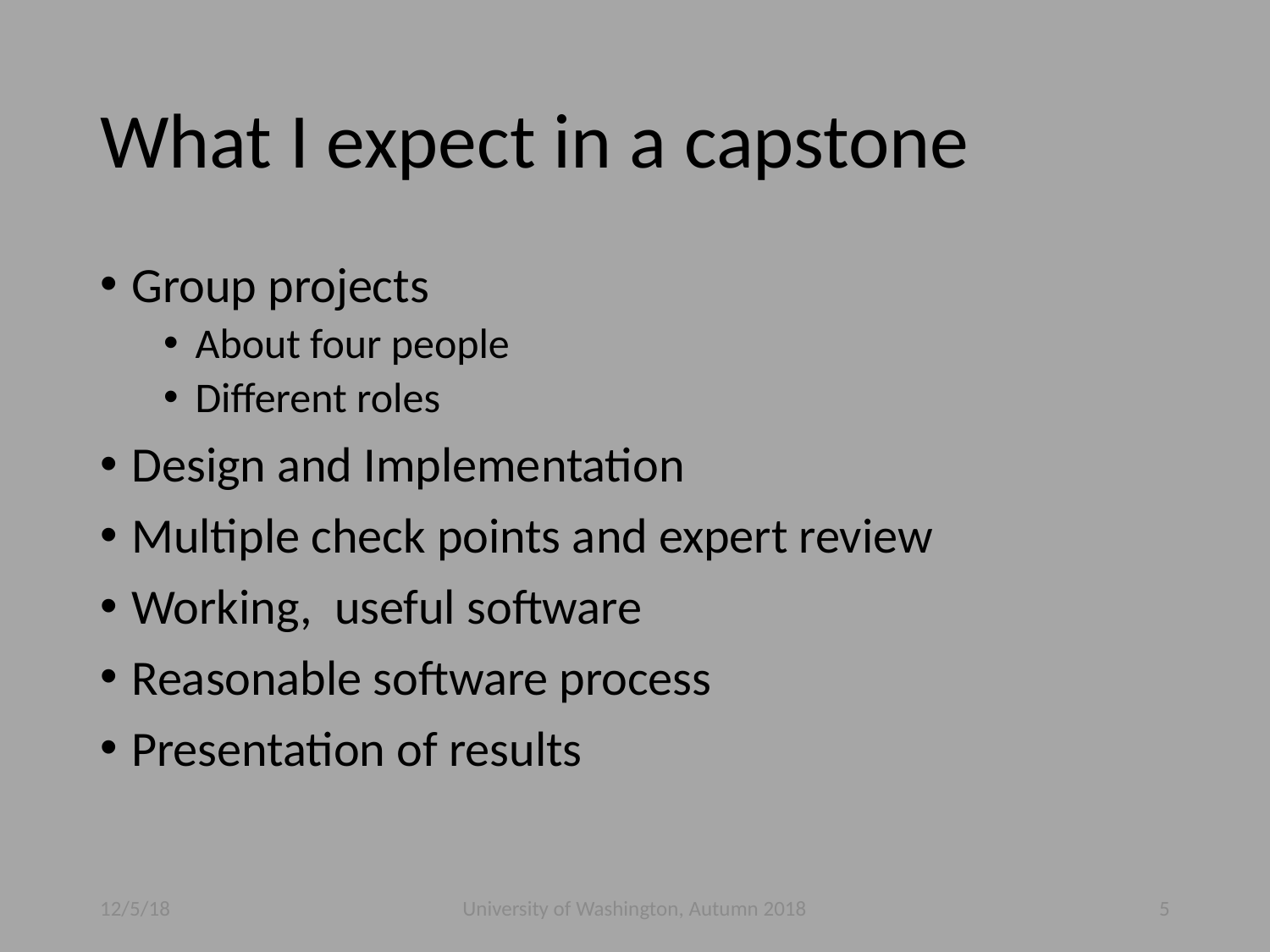

# What I expect in a capstone
Group projects
About four people
Different roles
Design and Implementation
Multiple check points and expert review
Working,  useful software
Reasonable software process
Presentation of results
12/5/18
University of Washington, Autumn 2018
5